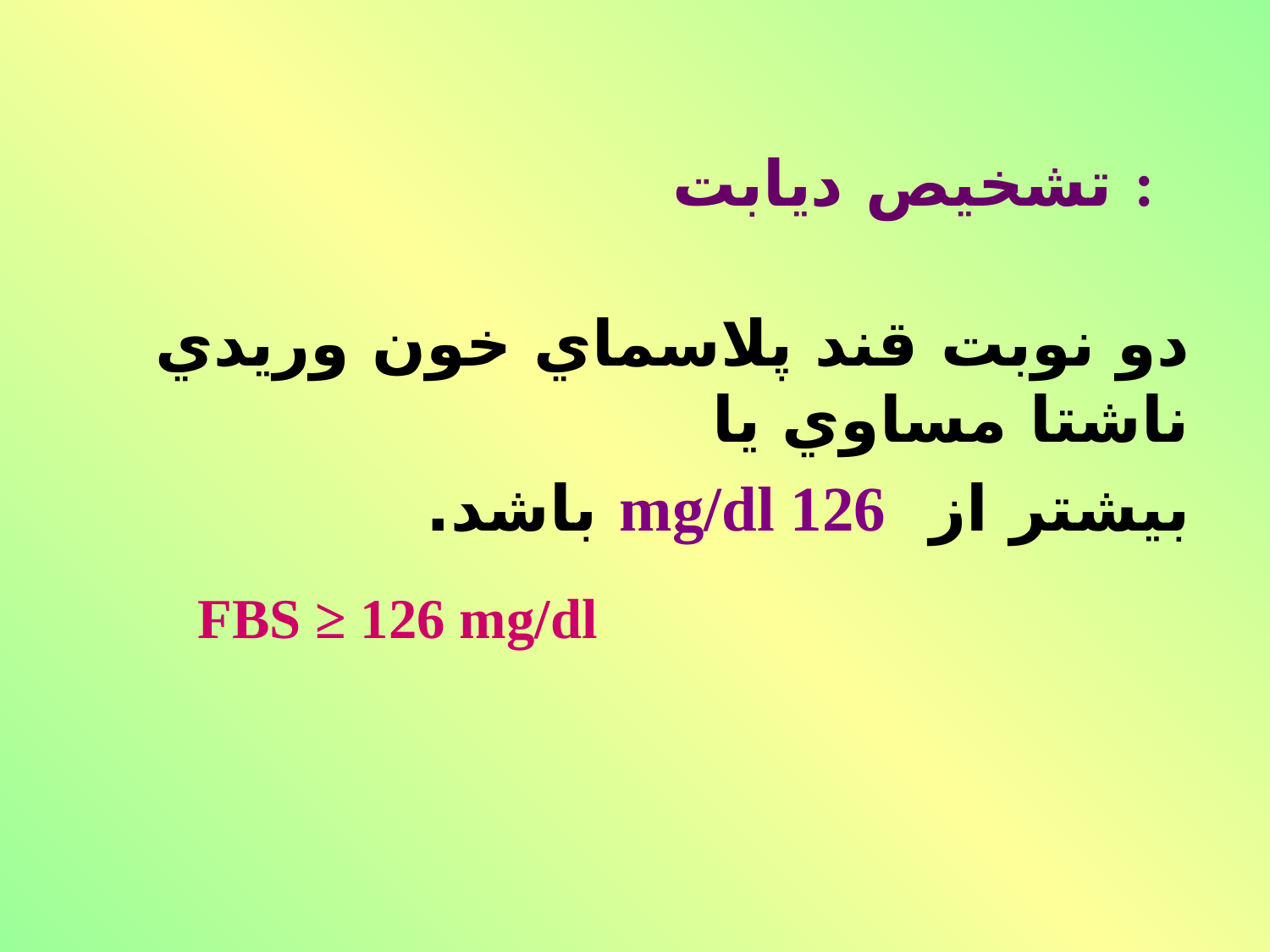

تشخيص ديابت :
دو نوبت قند پلاسماي خون وريدي ناشتا مساوي يا
بيشتر از  mg/dl 126 باشد.
FBS ≥ 126 mg/dl